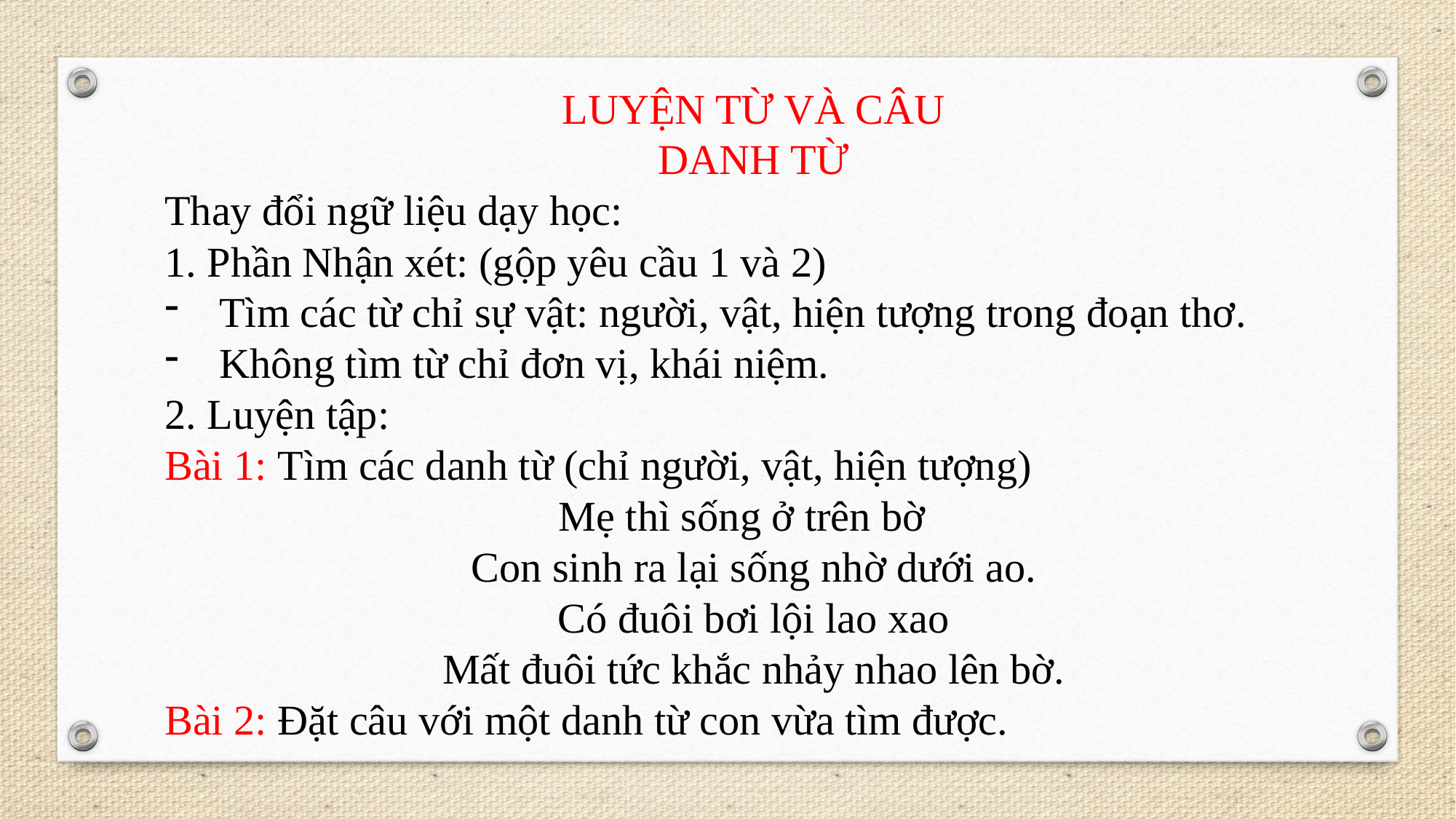

LUYỆN TỪ VÀ CÂU
DANH TỪ
Thay đổi ngữ liệu dạy học:
1. Phần Nhận xét: (gộp yêu cầu 1 và 2)
Tìm các từ chỉ sự vật: người, vật, hiện tượng trong đoạn thơ.
Không tìm từ chỉ đơn vị, khái niệm.
2. Luyện tập:
Bài 1: Tìm các danh từ (chỉ người, vật, hiện tượng)
 	                           Mẹ thì sống ở trên bờ
Con sinh ra lại sống nhờ dưới ao.
Có đuôi bơi lội lao xao
Mất đuôi tức khắc nhảy nhao lên bờ.
Bài 2: Đặt câu với một danh từ con vừa tìm được.